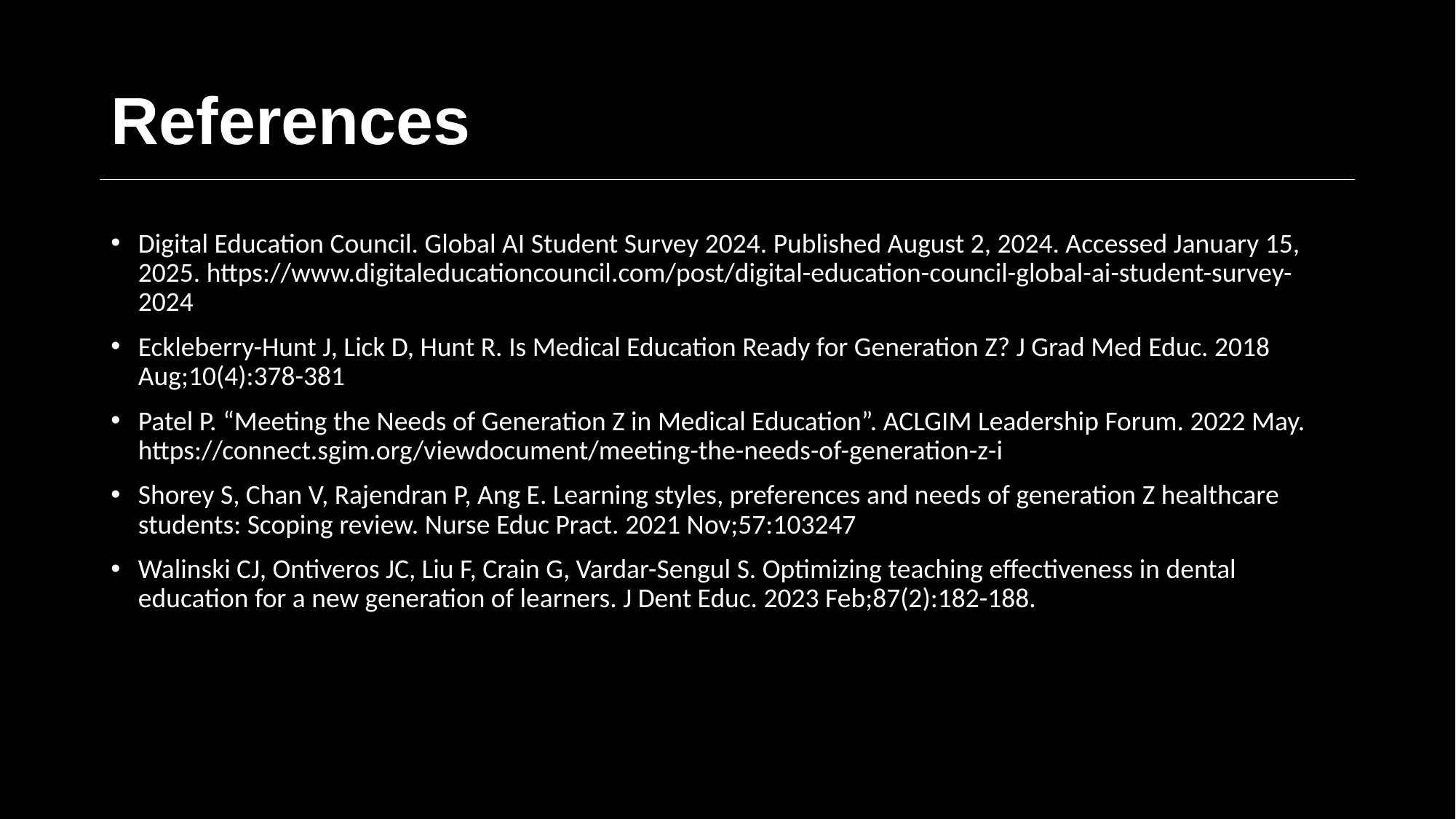

# References
Digital Education Council. Global AI Student Survey 2024. Published August 2, 2024. Accessed January 15, 2025. https://www.digitaleducationcouncil.com/post/digital-education-council-global-ai-student-survey-2024
Eckleberry-Hunt J, Lick D, Hunt R. Is Medical Education Ready for Generation Z? J Grad Med Educ. 2018 Aug;10(4):378-381
Patel P. “Meeting the Needs of Generation Z in Medical Education”. ACLGIM Leadership Forum. 2022 May. https://connect.sgim.org/viewdocument/meeting-the-needs-of-generation-z-i
Shorey S, Chan V, Rajendran P, Ang E. Learning styles, preferences and needs of generation Z healthcare students: Scoping review. Nurse Educ Pract. 2021 Nov;57:103247
Walinski CJ, Ontiveros JC, Liu F, Crain G, Vardar-Sengul S. Optimizing teaching effectiveness in dental education for a new generation of learners. J Dent Educ. 2023 Feb;87(2):182-188.